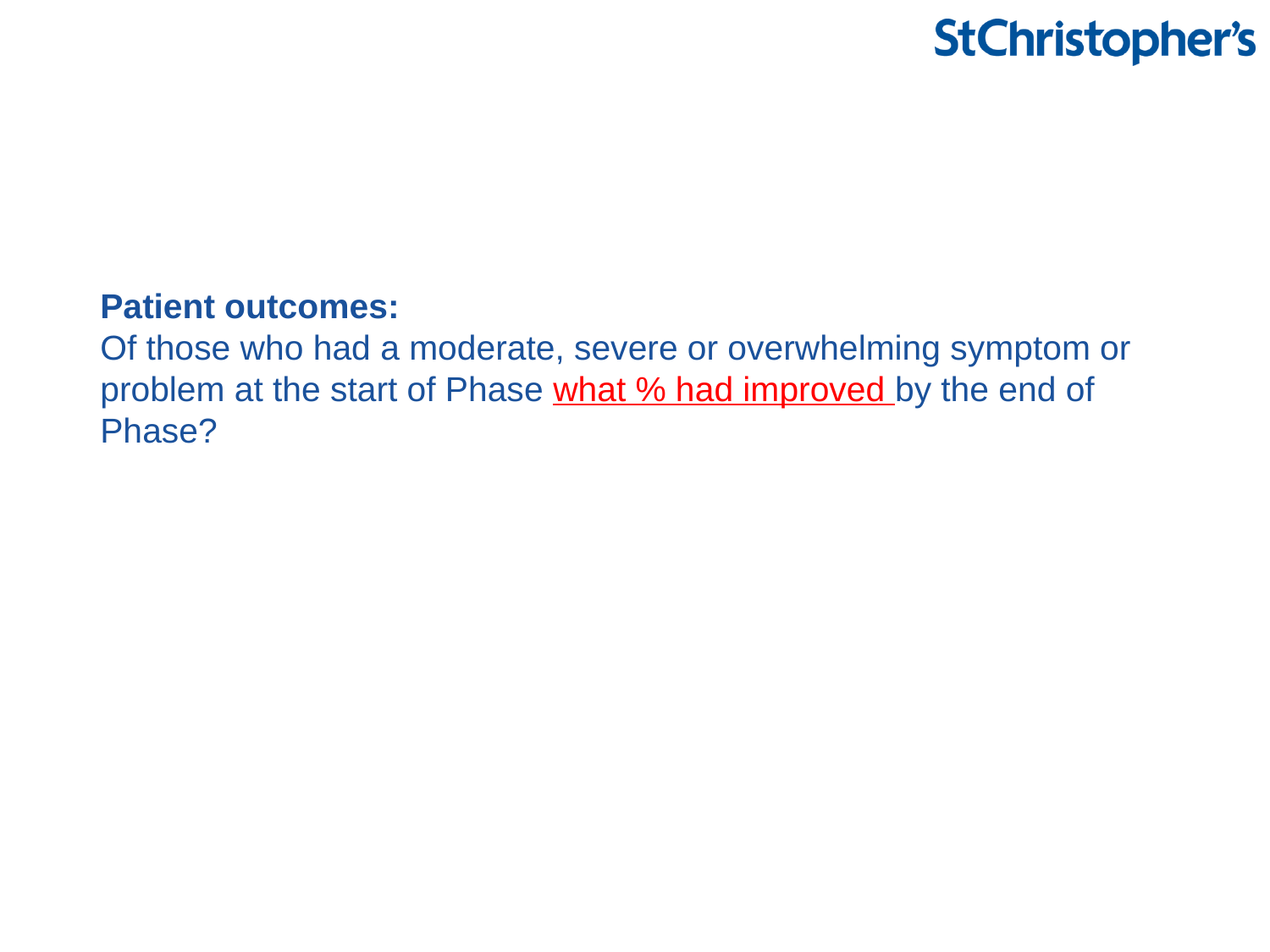

# Patient outcomes: Of those who had a moderate, severe or overwhelming symptom or problem at the start of Phase what % had improved by the end of Phase?